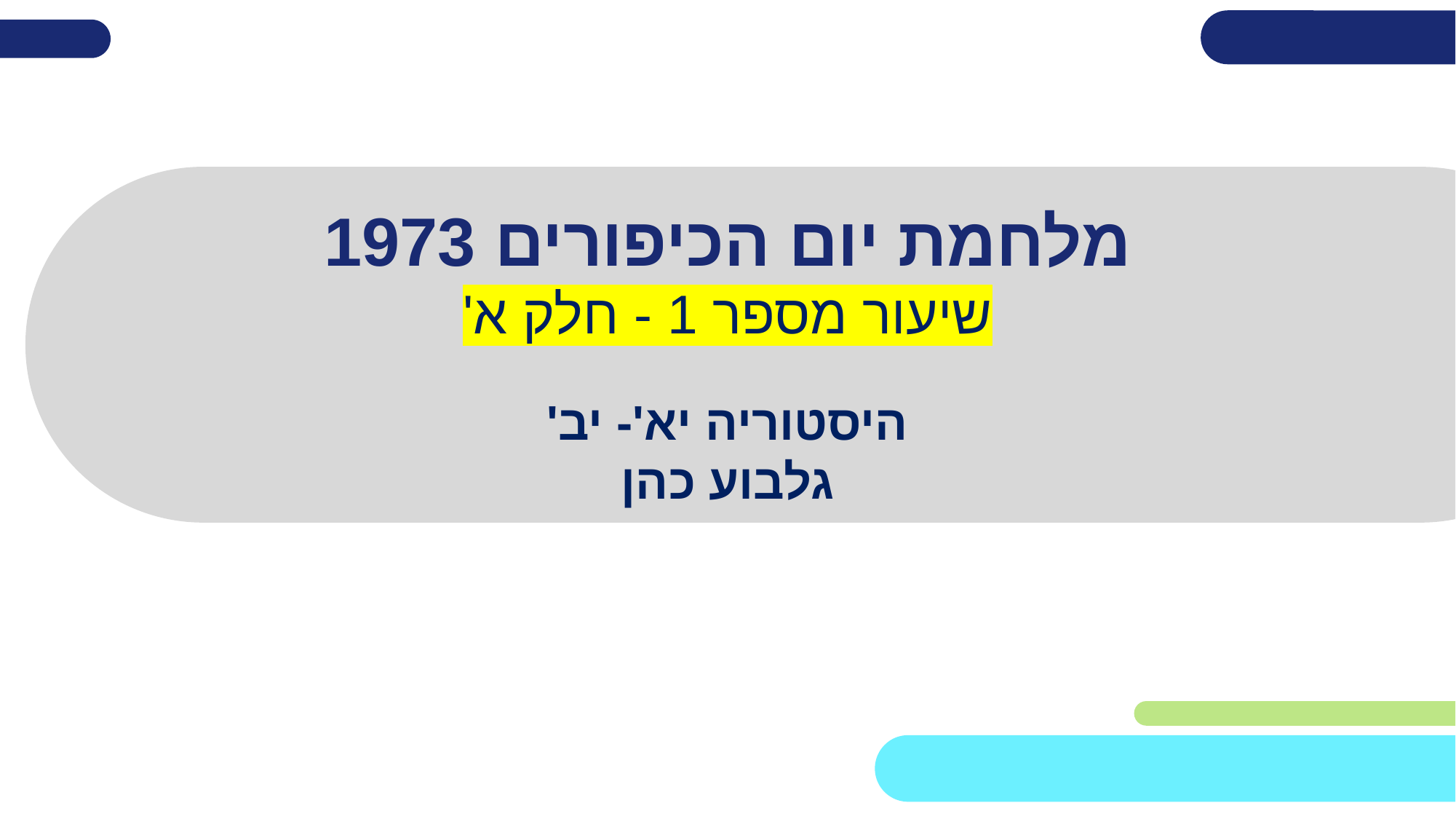

# מלחמת יום הכיפורים 1973 שיעור מספר 1 - חלק א'

היסטוריה יא'- יב'
גלבוע כהן